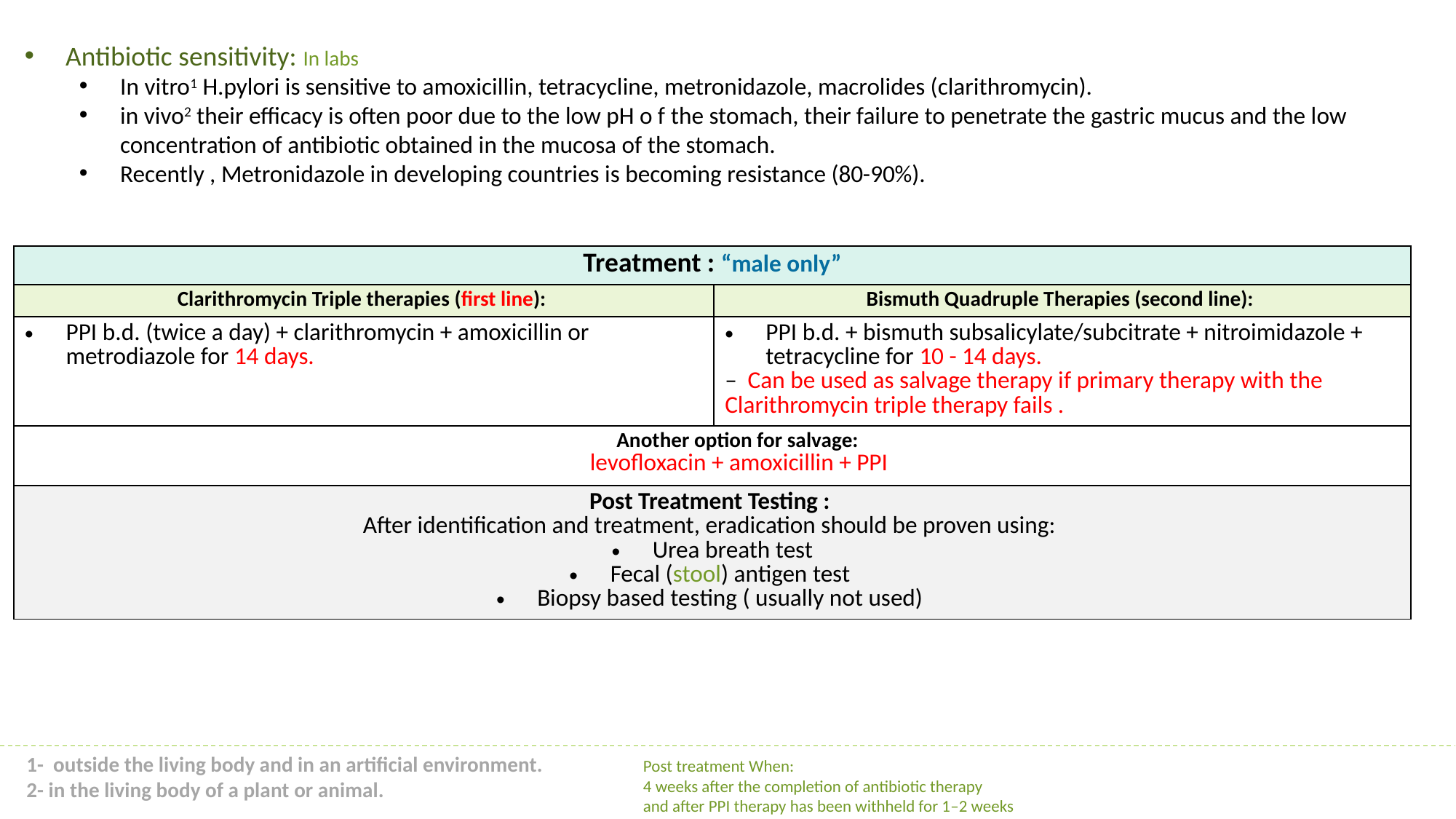

Antibiotic sensitivity: In labs
In vitro1 H.pylori is sensitive to amoxicillin, tetracycline, metronidazole, macrolides (clarithromycin).
in vivo2 their efficacy is often poor due to the low pH o f the stomach, their failure to penetrate the gastric mucus and the low concentration of antibiotic obtained in the mucosa of the stomach.
Recently , Metronidazole in developing countries is becoming resistance (80-90%).
| Treatment : “male only” |  |
| --- | --- |
| Clarithromycin Triple therapies (first line): | Bismuth Quadruple Therapies (second line): |
| PPI b.d. (twice a day) + clarithromycin + amoxicillin or metrodiazole for 14 days. | PPI b.d. + bismuth subsalicylate/subcitrate + nitroimidazole + tetracycline for 10 - 14 days. –  Can be used as salvage therapy if primary therapy with the Clarithromycin triple therapy fails . |
| Another option for salvage: levofloxacin + amoxicillin + PPI |  |
| Post Treatment Testing : After identification and treatment, eradication should be proven using: Urea breath test Fecal (stool) antigen test Biopsy based testing ( usually not used) |  |
1-  outside the living body and in an artificial environment.
2- in the living body of a plant or animal.
Post treatment When:
4 weeks after the completion of antibiotic therapy
and after PPI therapy has been withheld for 1–2 weeks